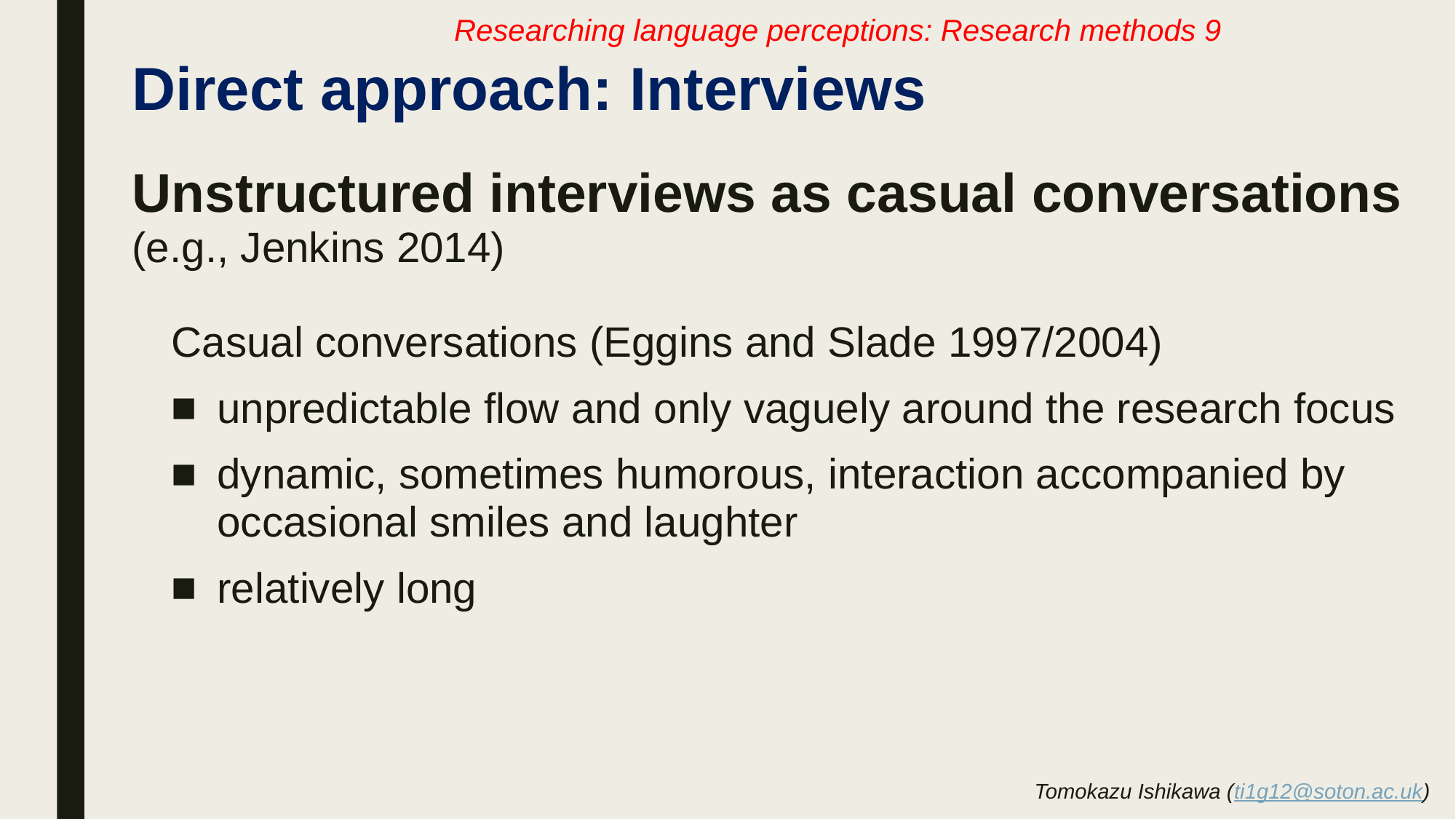

Researching language perceptions: Research methods 9
# Direct approach: Interviews
Unstructured interviews as casual conversations (e.g., Jenkins 2014)

Casual conversations (Eggins and Slade 1997/2004)
unpredictable flow and only vaguely around the research focus
dynamic, sometimes humorous, interaction accompanied by occasional smiles and laughter
relatively long
Tomokazu Ishikawa (ti1g12@soton.ac.uk)